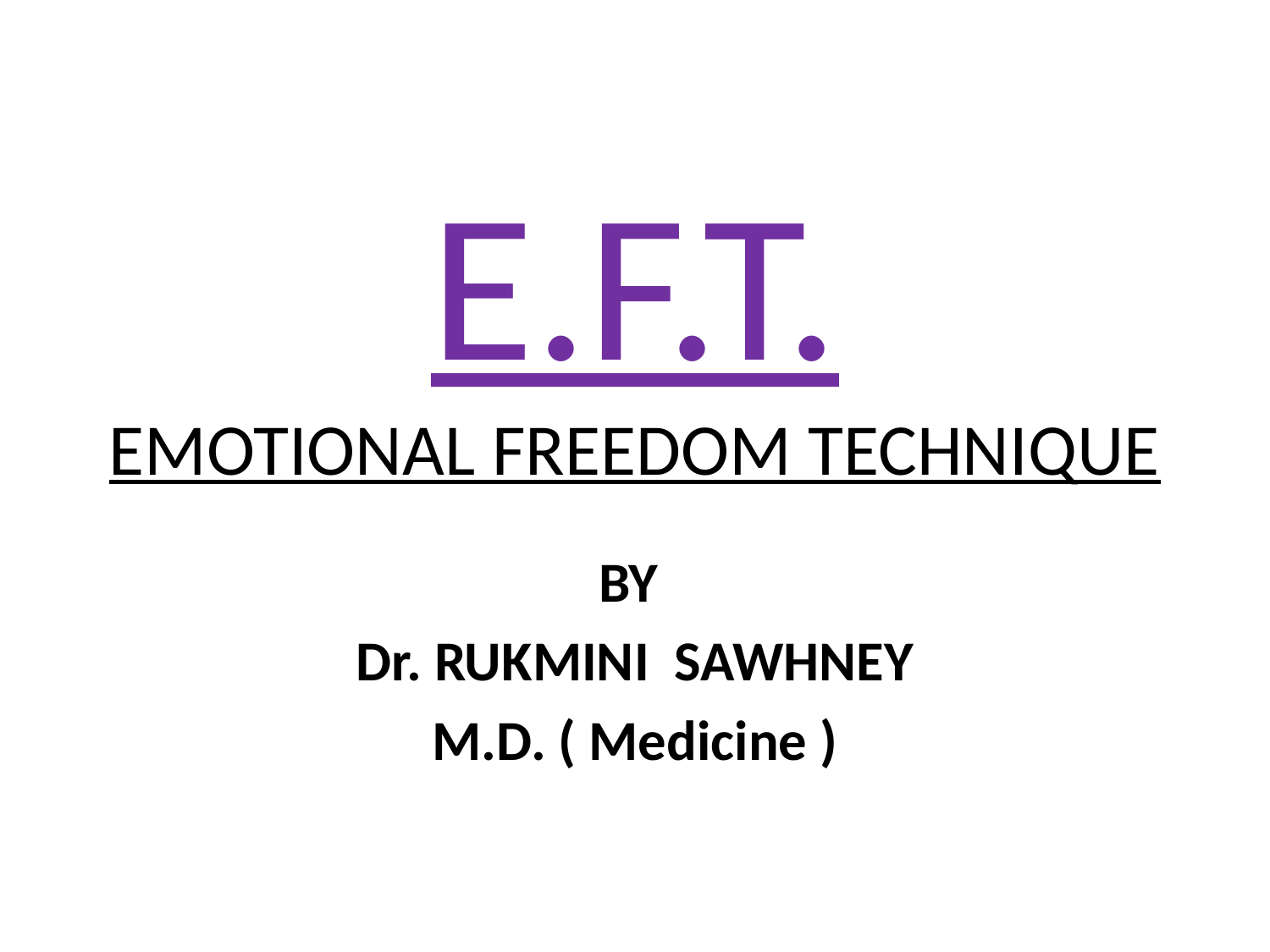

# E.F.T. EMOTIONAL FREEDOM TECHNIQUE
BY
Dr. RUKMINI  SAWHNEY
M.D. ( Medicine )